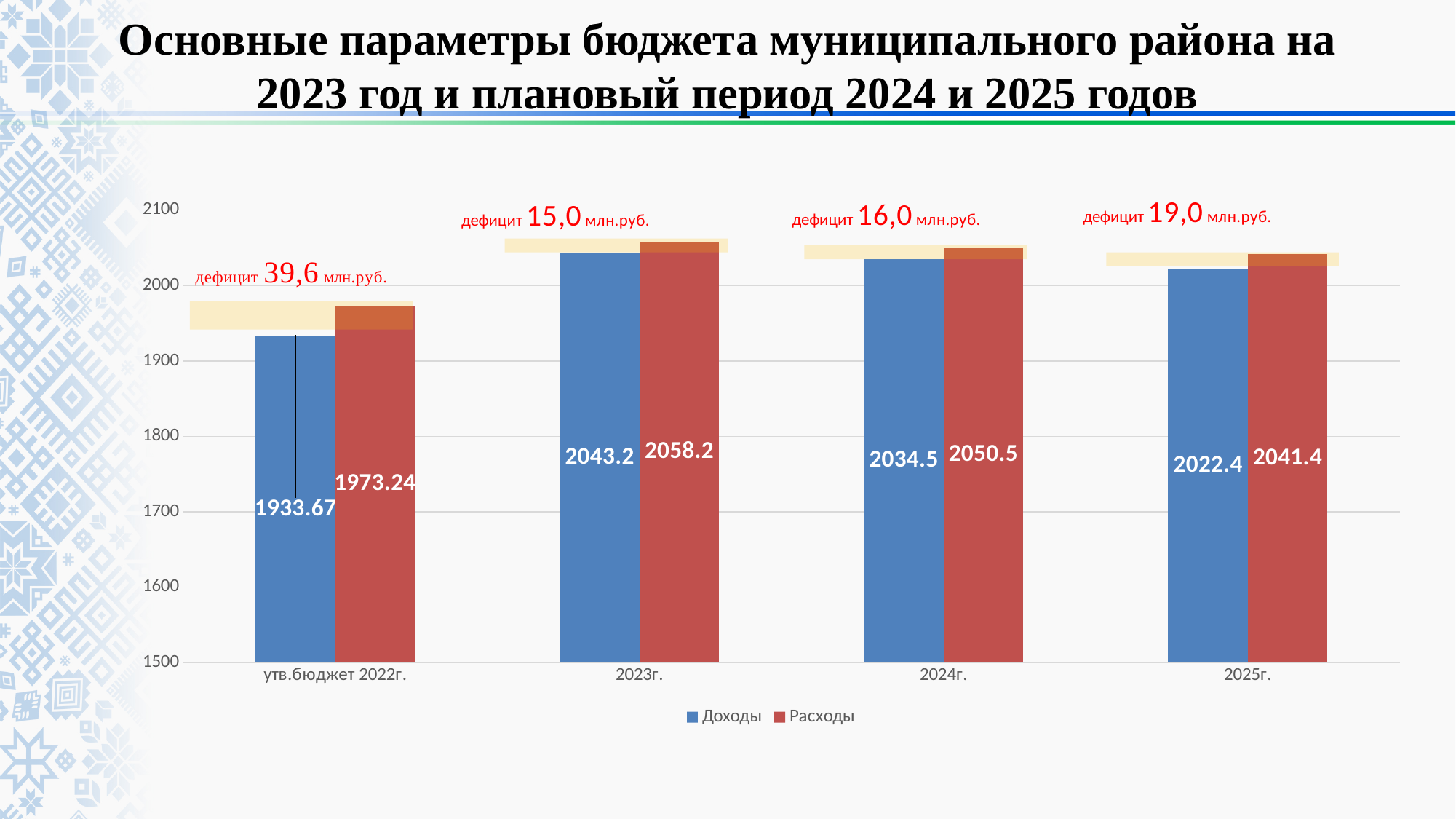

# Основные параметры бюджета муниципального района на 2023 год и плановый период 2024 и 2025 годов

### Chart

| Category | Доходы | Расходы |
|---|---|---|
| утв.бюджет 2022г. | 1933.67 | 1973.24 |
| 2023г. | 2043.2 | 2058.2 |
| 2024г. | 2034.5 | 2050.5 |
| 2025г. | 2022.4 | 2041.4 |